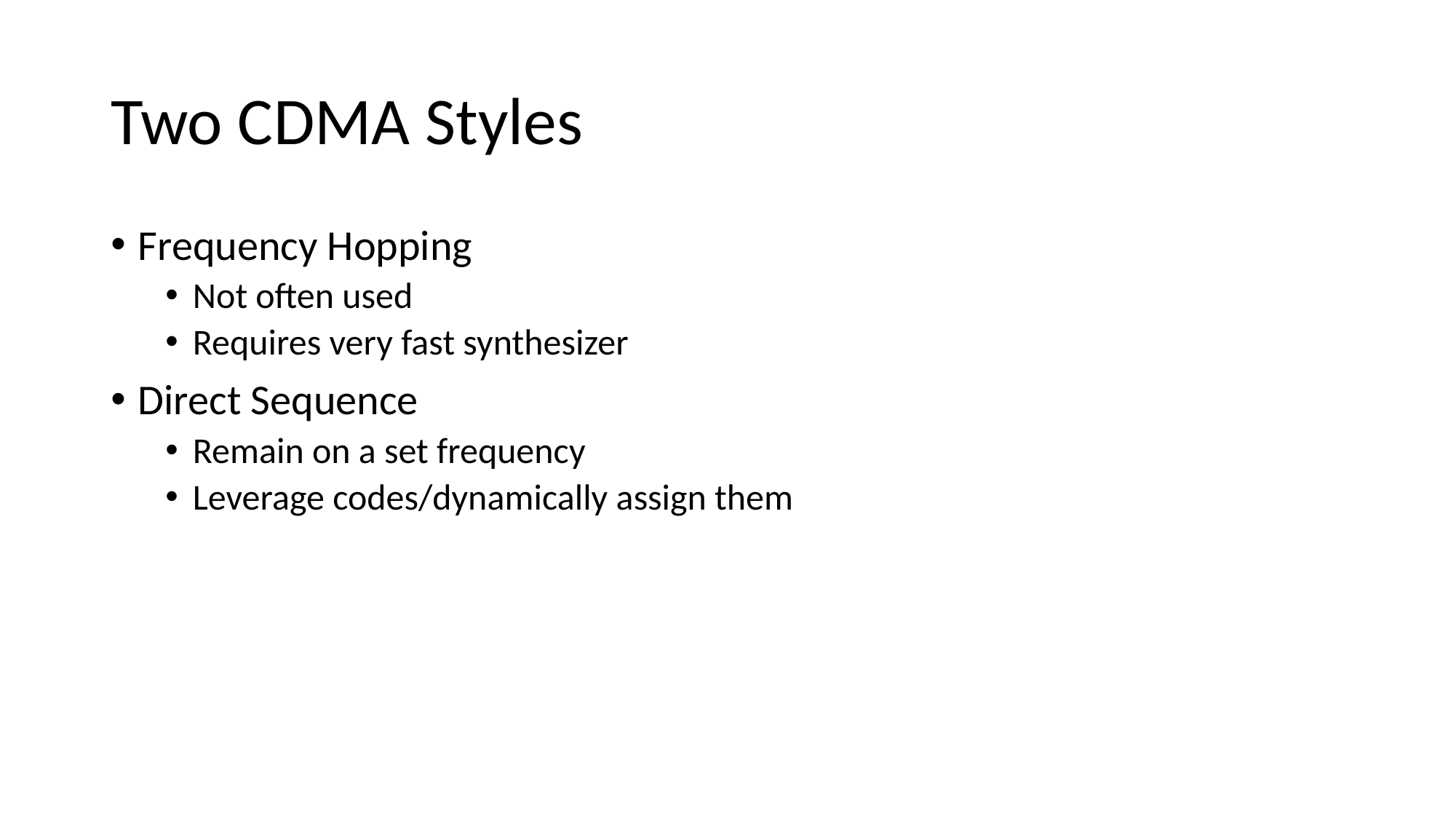

# Two CDMA Styles
Frequency Hopping
Not often used
Requires very fast synthesizer
Direct Sequence
Remain on a set frequency
Leverage codes/dynamically assign them